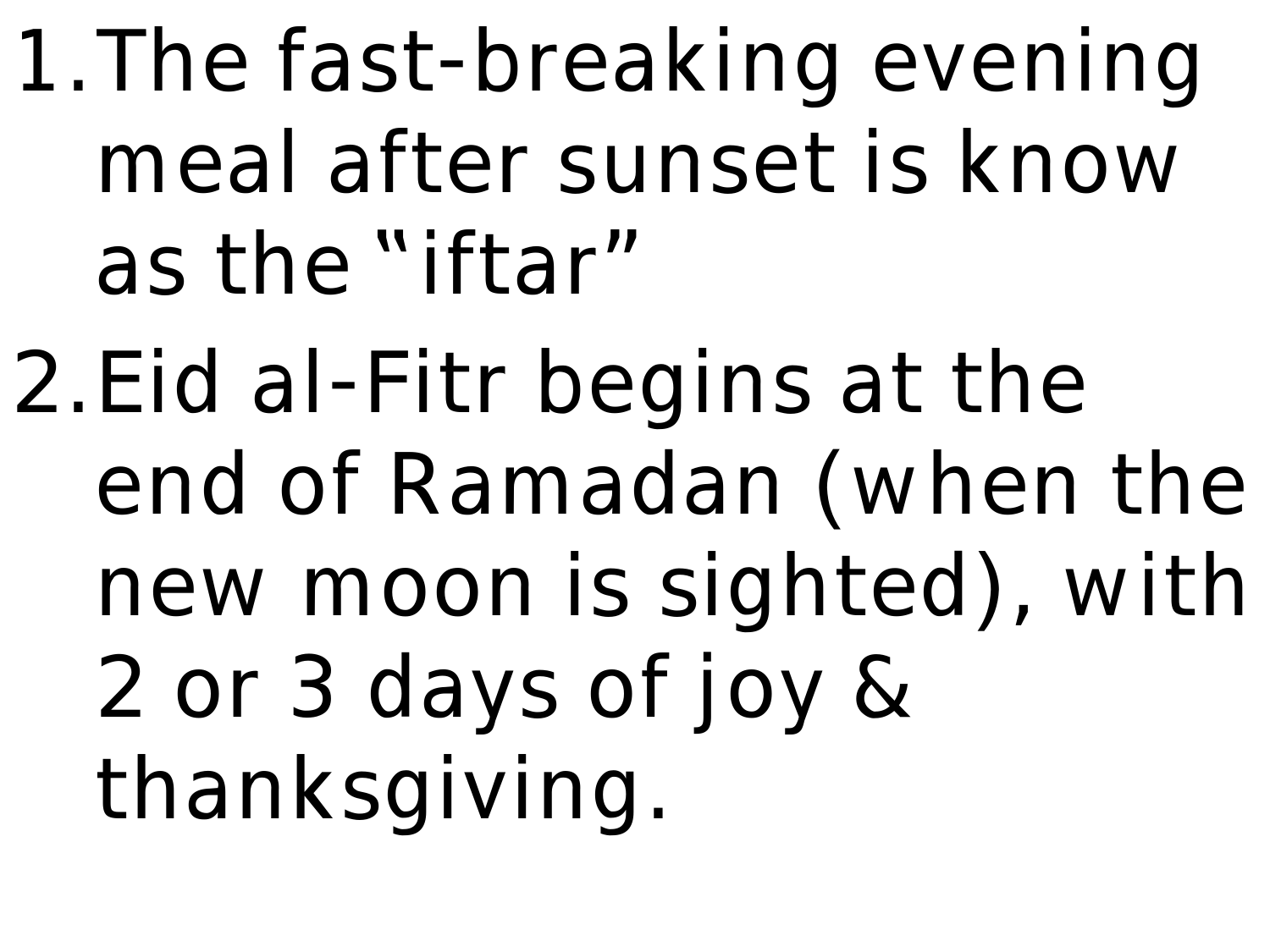

The fast-breaking evening meal after sunset is know as the “iftar”
Eid al-Fitr begins at the end of Ramadan (when the new moon is sighted), with 2 or 3 days of joy & thanksgiving.